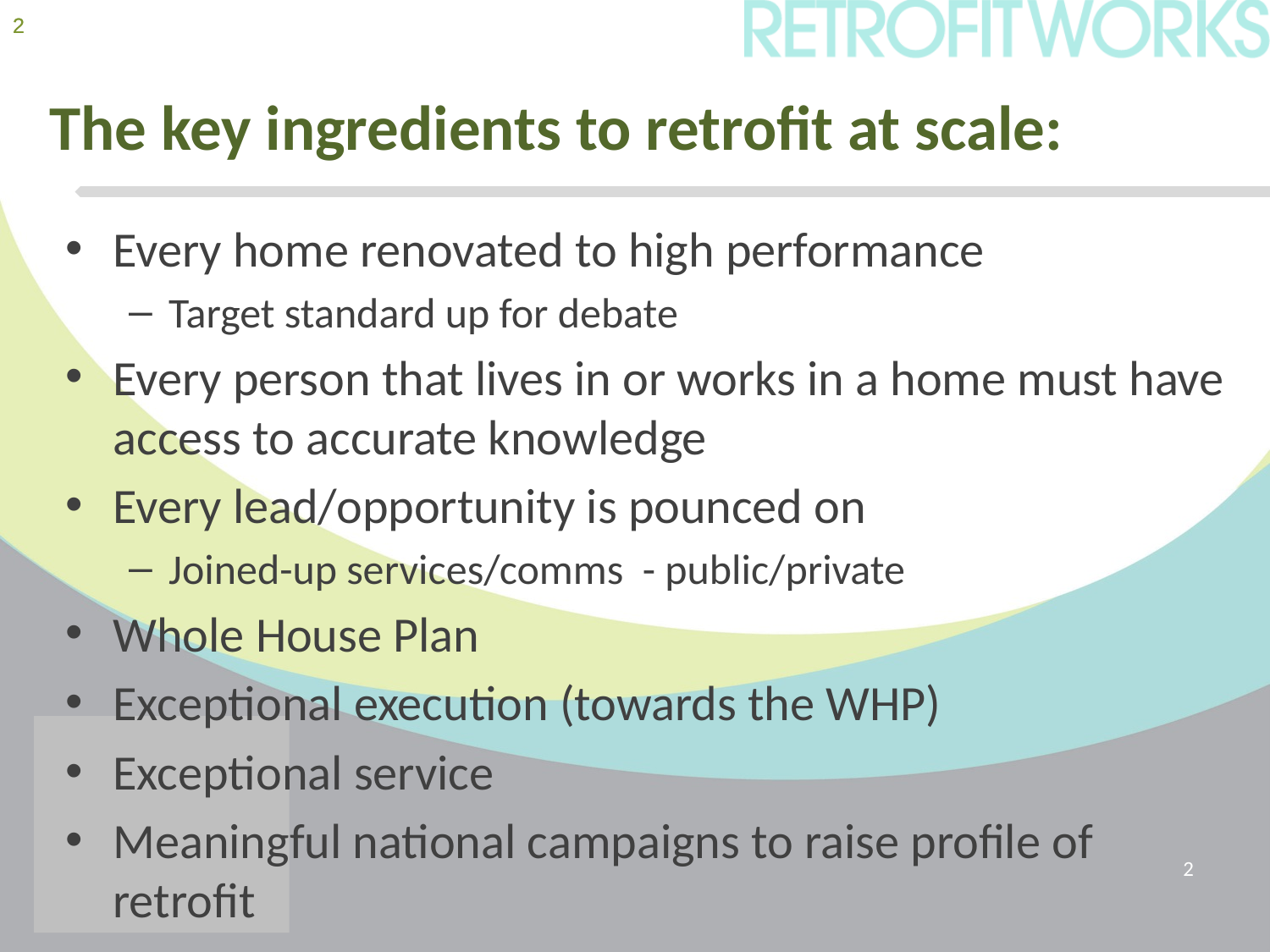

The key ingredients to retrofit at scale:
Every home renovated to high performance
Target standard up for debate
Every person that lives in or works in a home must have access to accurate knowledge
Every lead/opportunity is pounced on
Joined-up services/comms  - public/private
Whole House Plan
Exceptional execution (towards the WHP)
Exceptional service
Meaningful national campaigns to raise profile of retrofit

2